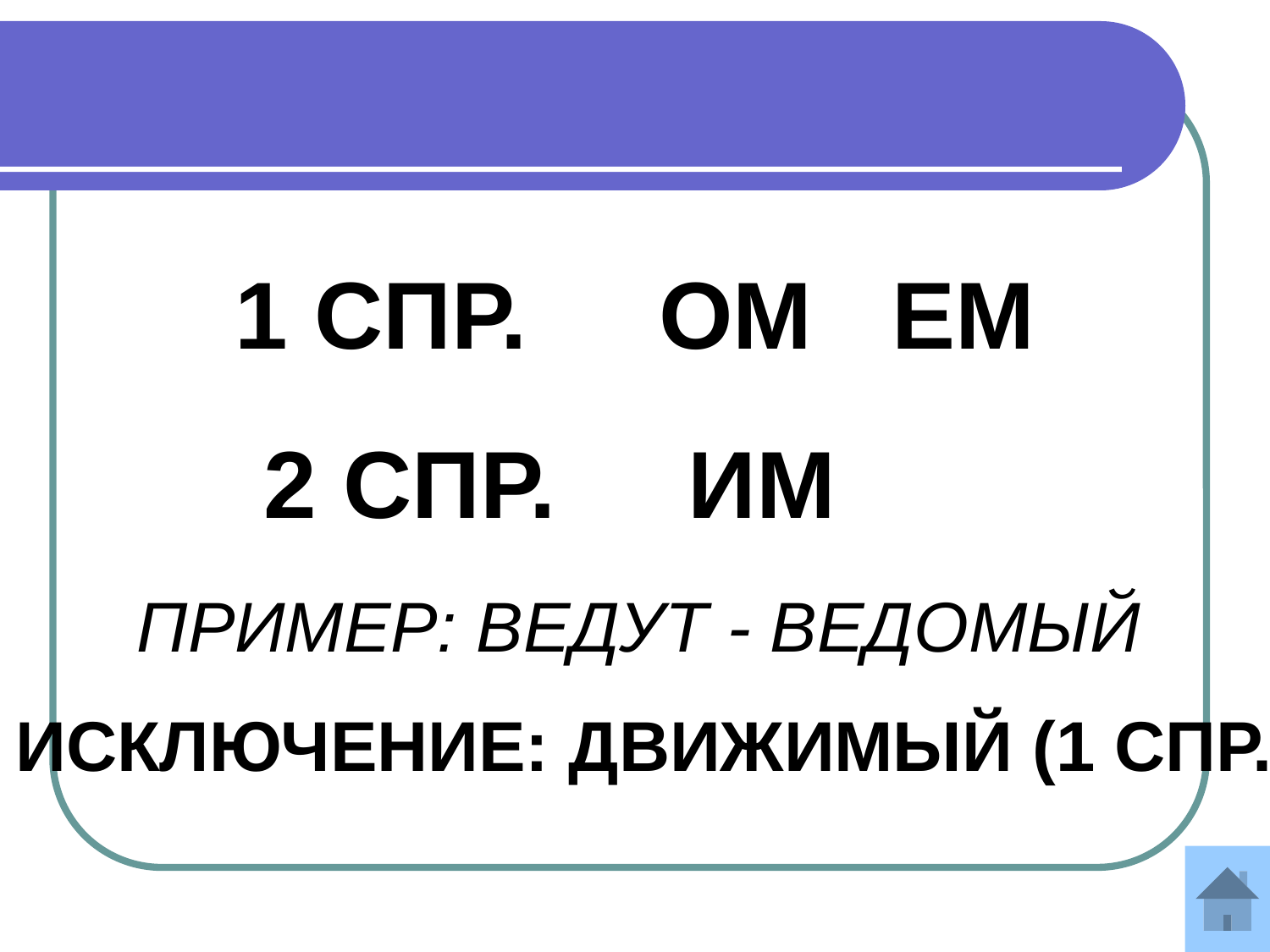

1 спр.     ОМ   ЕМ
2 спр.     ИМ
Пример: ведут - ведомый
Исключение: движимый (1 спр.)